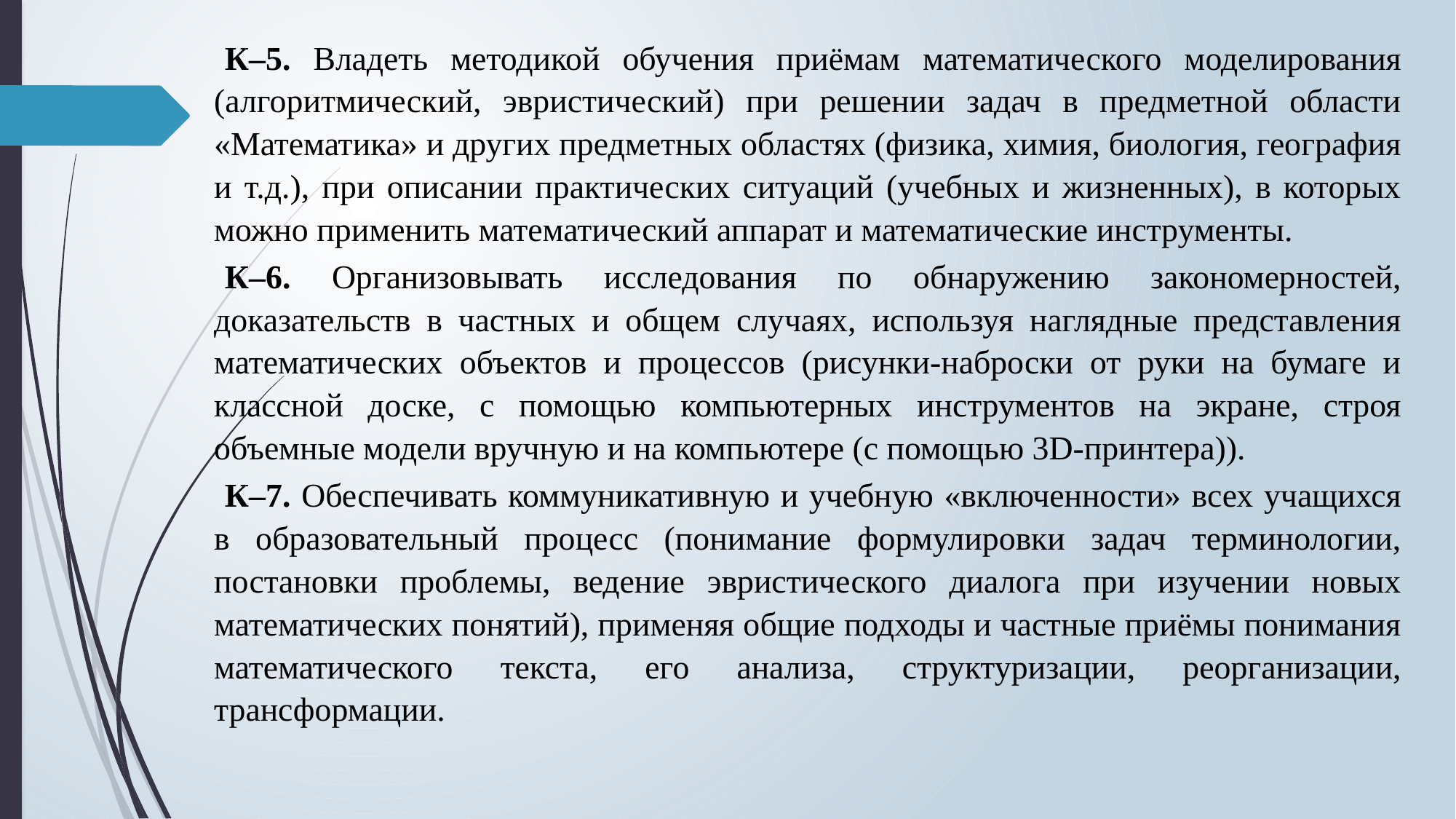

К–5. Владеть методикой обучения приёмам математического моделирования (алгоритмический, эвристический) при решении задач в предметной области «Математика» и других предметных областях (физика, химия, биология, география и т.д.), при описании практических ситуаций (учебных и жизненных), в которых можно применить математический аппарат и математические инструменты.
К–6. Организовывать исследования по обнаружению закономерностей, доказательств в частных и общем случаях, используя наглядные представления математических объектов и процессов (рисунки-наброски от руки на бумаге и классной доске, с помощью компьютерных инструментов на экране, строя объемные модели вручную и на компьютере (с помощью 3D-принтера)).
К–7. Обеспечивать коммуникативную и учебную «включенности» всех учащихся в образовательный процесс (понимание формулировки задач терминологии, постановки проблемы, ведение эвристического диалога при изучении новых математических понятий), применяя общие подходы и частные приёмы понимания математического текста, его анализа, структуризации, реорганизации, трансформации.